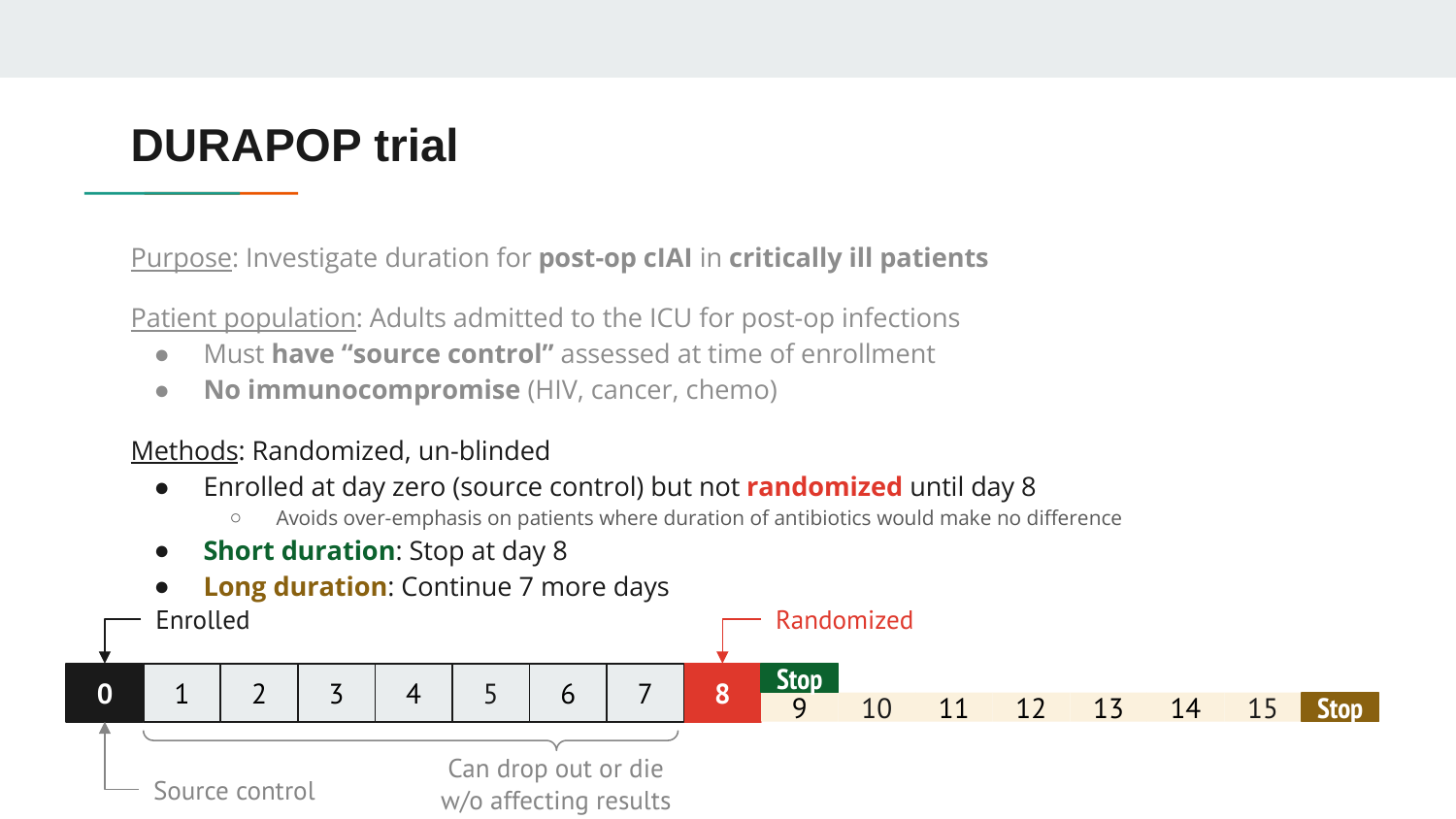

# DURAPOP trial
Purpose: Investigate duration for post-op cIAI in critically ill patients
Patient population: Adults admitted to the ICU for post-op infections
Must have “source control” assessed at time of enrollment
No immunocompromise (HIV, cancer, chemo)
Methods: Randomized, un-blinded
Enrolled at day zero (source control) but not randomized until day 8
Avoids over-emphasis on patients where duration of antibiotics would make no difference
Short duration: Stop at day 8
Long duration: Continue 7 more days

Enrolled
Randomized
0
1
2
3
4
5
6
7
8
Stop
9
10
11
12
13
14
15
Stop
Can drop out or die w/o affecting results
Source control